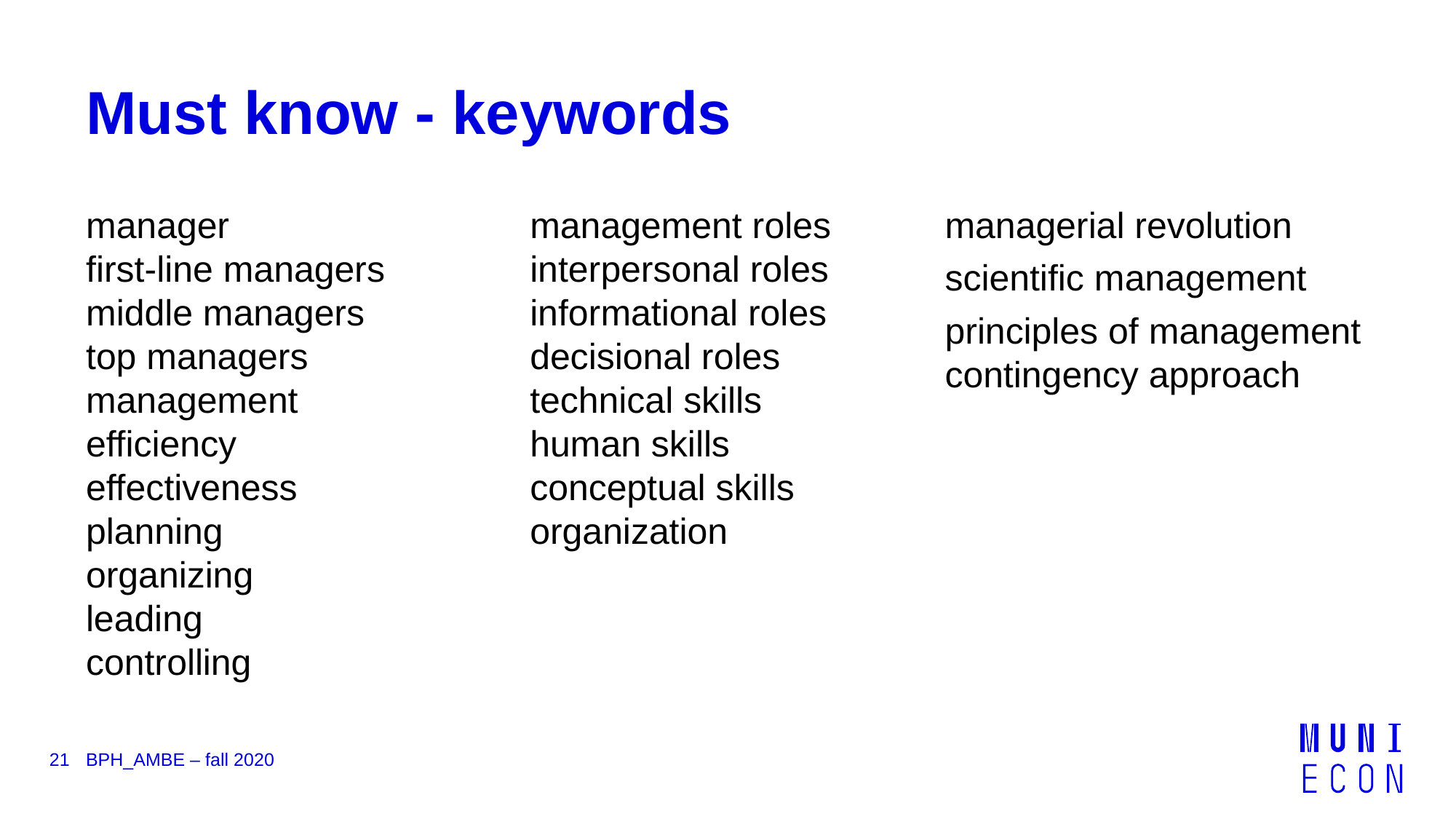

# Must know - keywords

manager
first-line managers
middle managers
top managers
management
efficiency
effectiveness
planning
organizing
leading
controlling
management roles
interpersonal roles
informational roles
decisional roles
technical skills
human skills
conceptual skills
organization

managerial revolution
scientific management
principles of management
contingency approach

21
BPH_AMBE – fall 2020